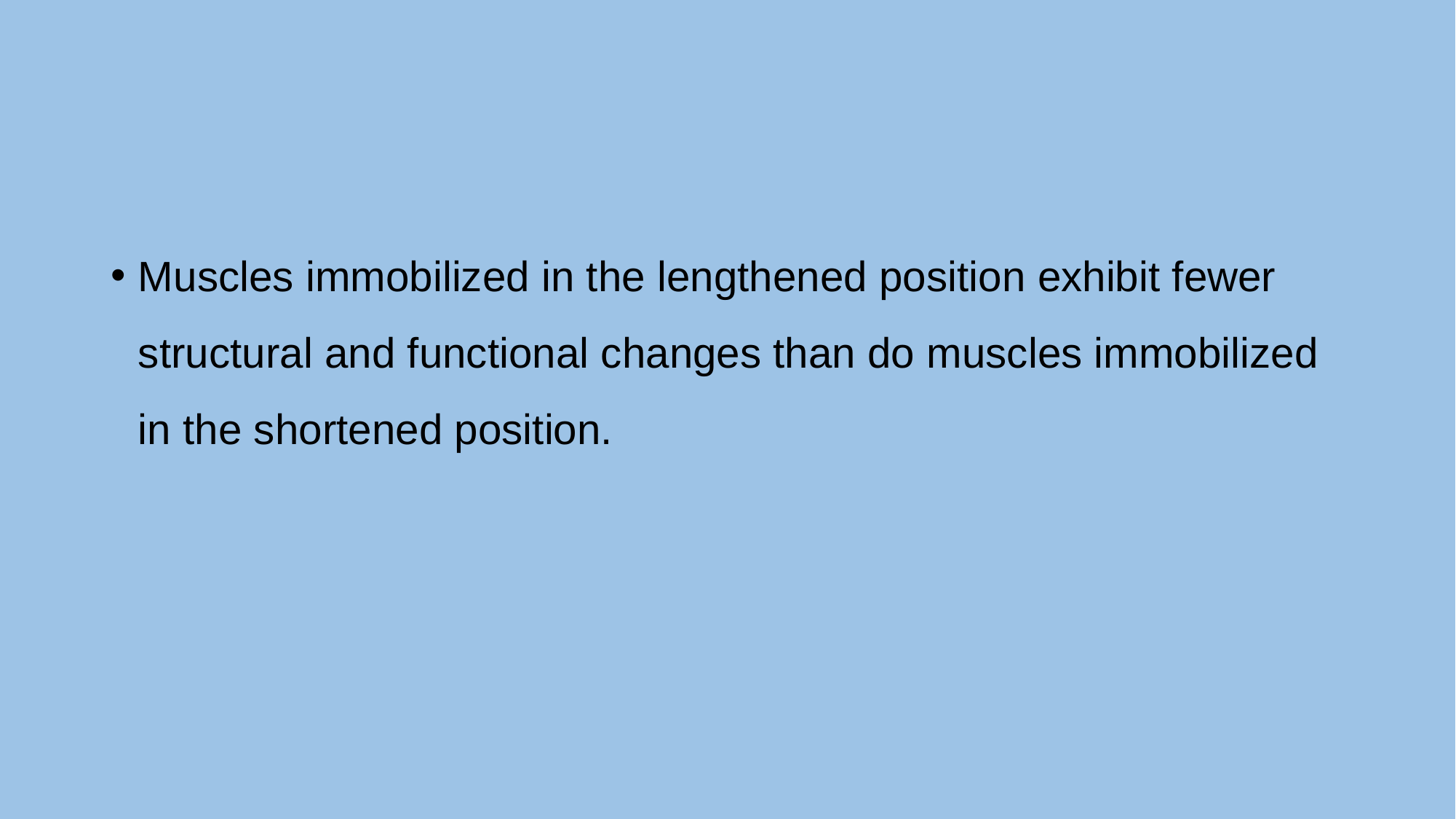

#
Muscles immobilized in the lengthened position exhibit fewer structural and functional changes than do muscles immobilized in the shortened position.